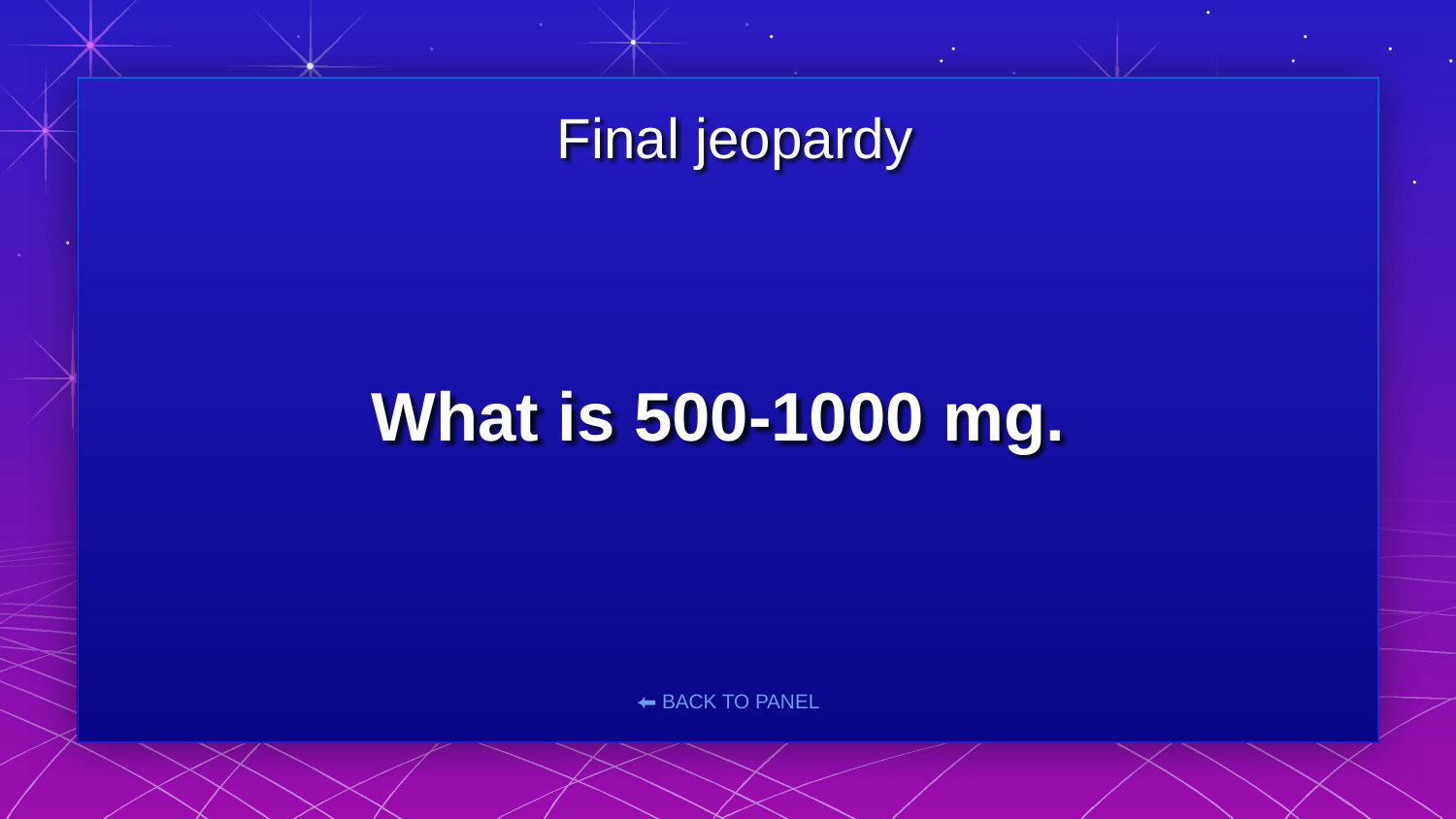

Final jeopardy
# What is 500-1000 mg.